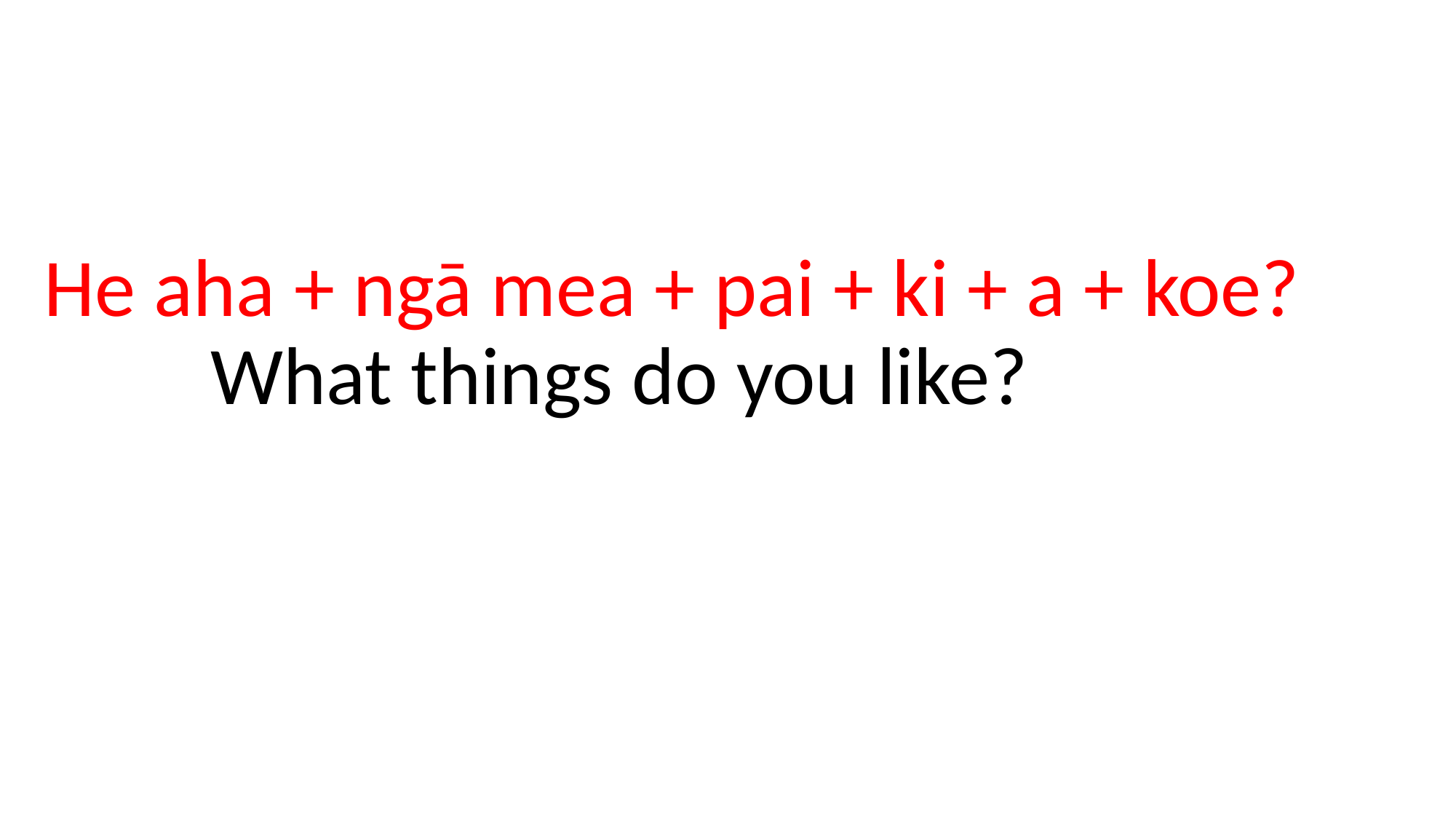

# He aha + ngā mea + pai + ki + a + koe? What things do you like?